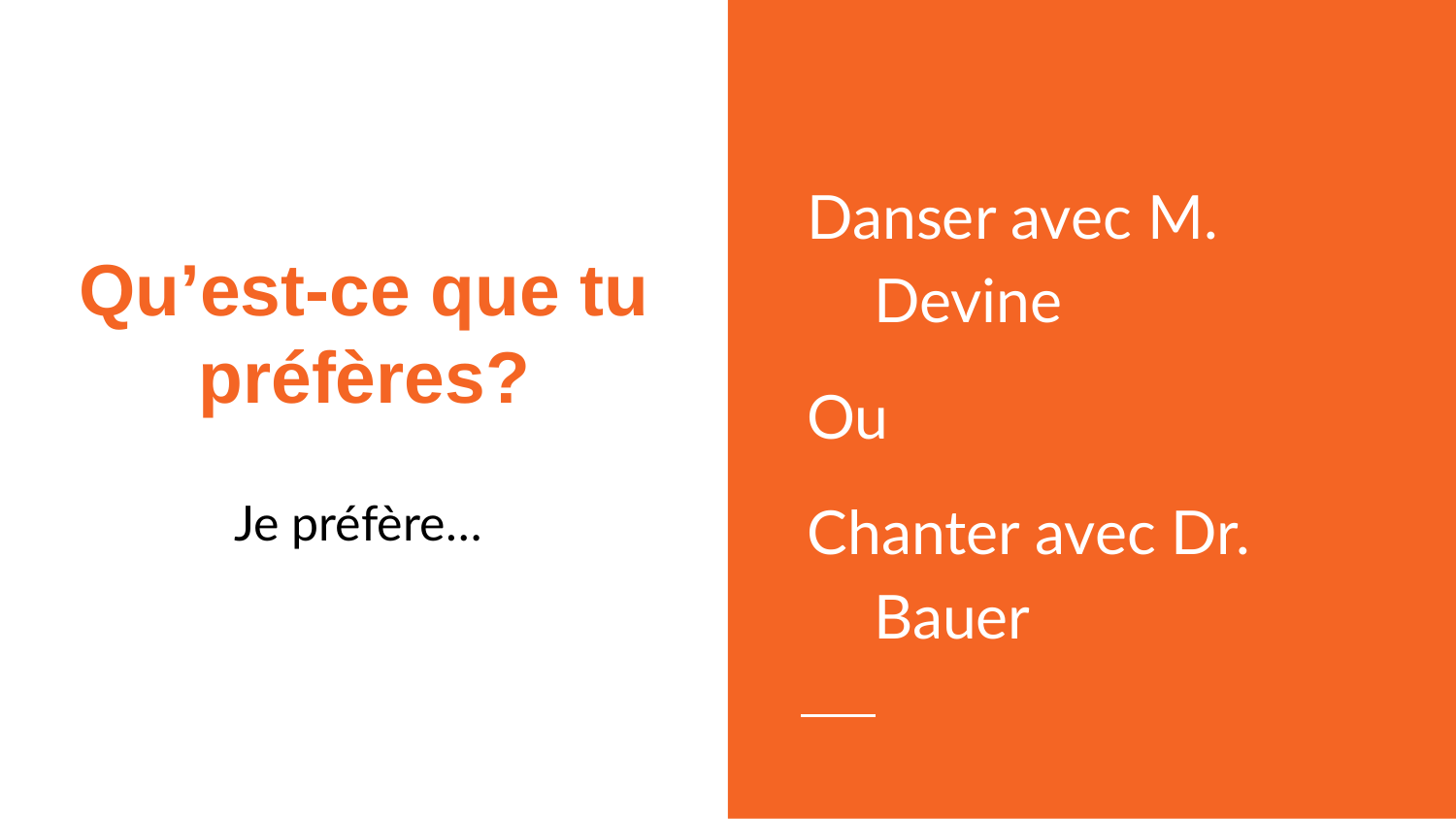

Danser avec M. Devine
Ou
Chanter avec Dr. Bauer
# Qu’est-ce que tu préfères?
Je préfère…